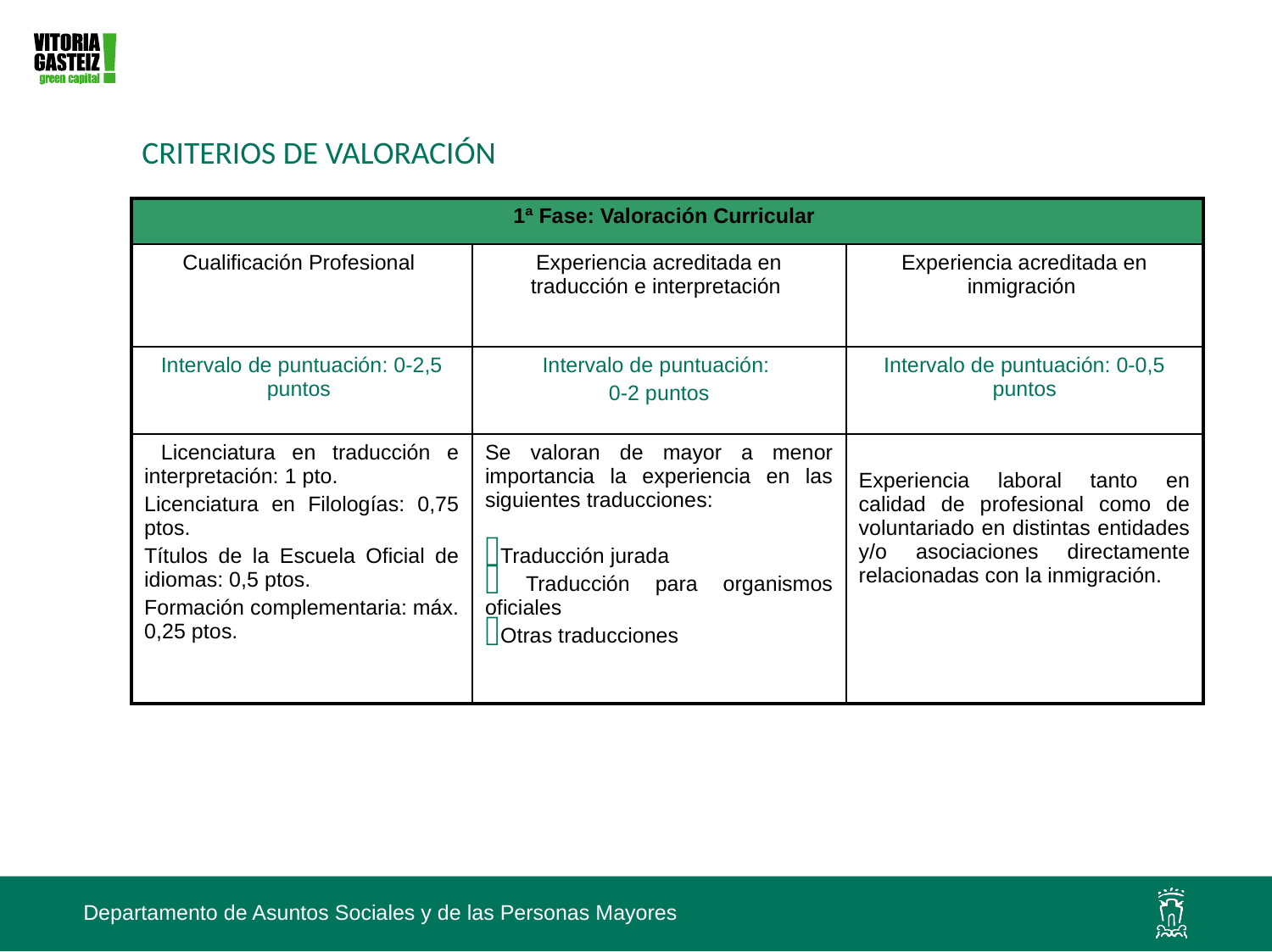

CRITERIOS DE VALORACIÓN
| 1ª Fase: Valoración Curricular |  |  |
| --- | --- | --- |
| Cualificación Profesional | Experiencia acreditada en traducción e interpretación | Experiencia acreditada en inmigración |
| Intervalo de puntuación: 0-2,5 puntos | Intervalo de puntuación: 0-2 puntos | Intervalo de puntuación: 0-0,5 puntos |
| Licenciatura en traducción e interpretación: 1 pto. Licenciatura en Filologías: 0,75 ptos. Títulos de la Escuela Oficial de idiomas: 0,5 ptos. Formación complementaria: máx. 0,25 ptos. | Se valoran de mayor a menor importancia la experiencia en las siguientes traducciones: Traducción jurada Traducción para organismos oficiales Otras traducciones | Experiencia laboral tanto en calidad de profesional como de voluntariado en distintas entidades y/o asociaciones directamente relacionadas con la inmigración. |